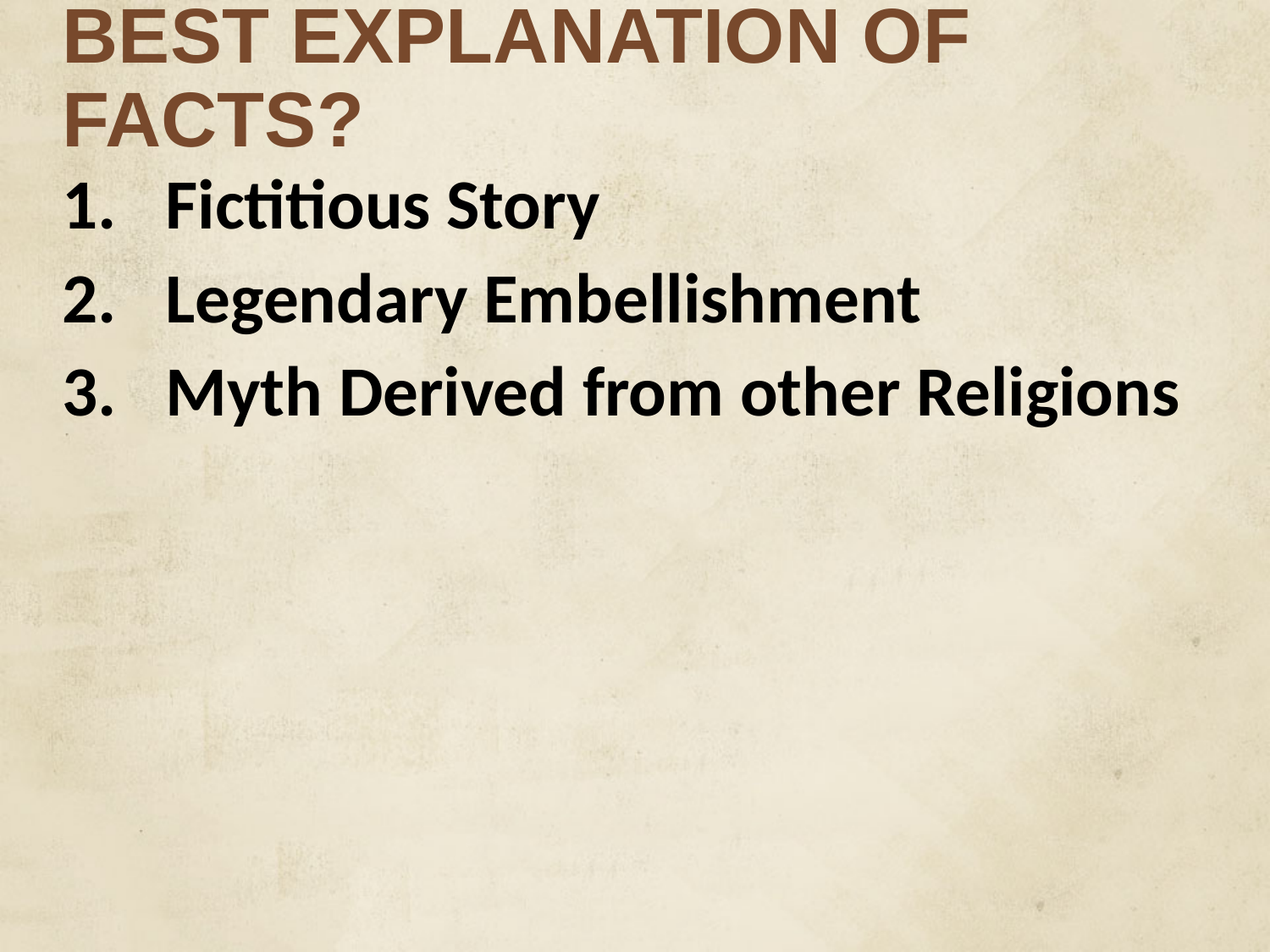

# BEST EXPLANATION OF FACTS?
Fictitious Story
Legendary Embellishment
Myth Derived from other Religions